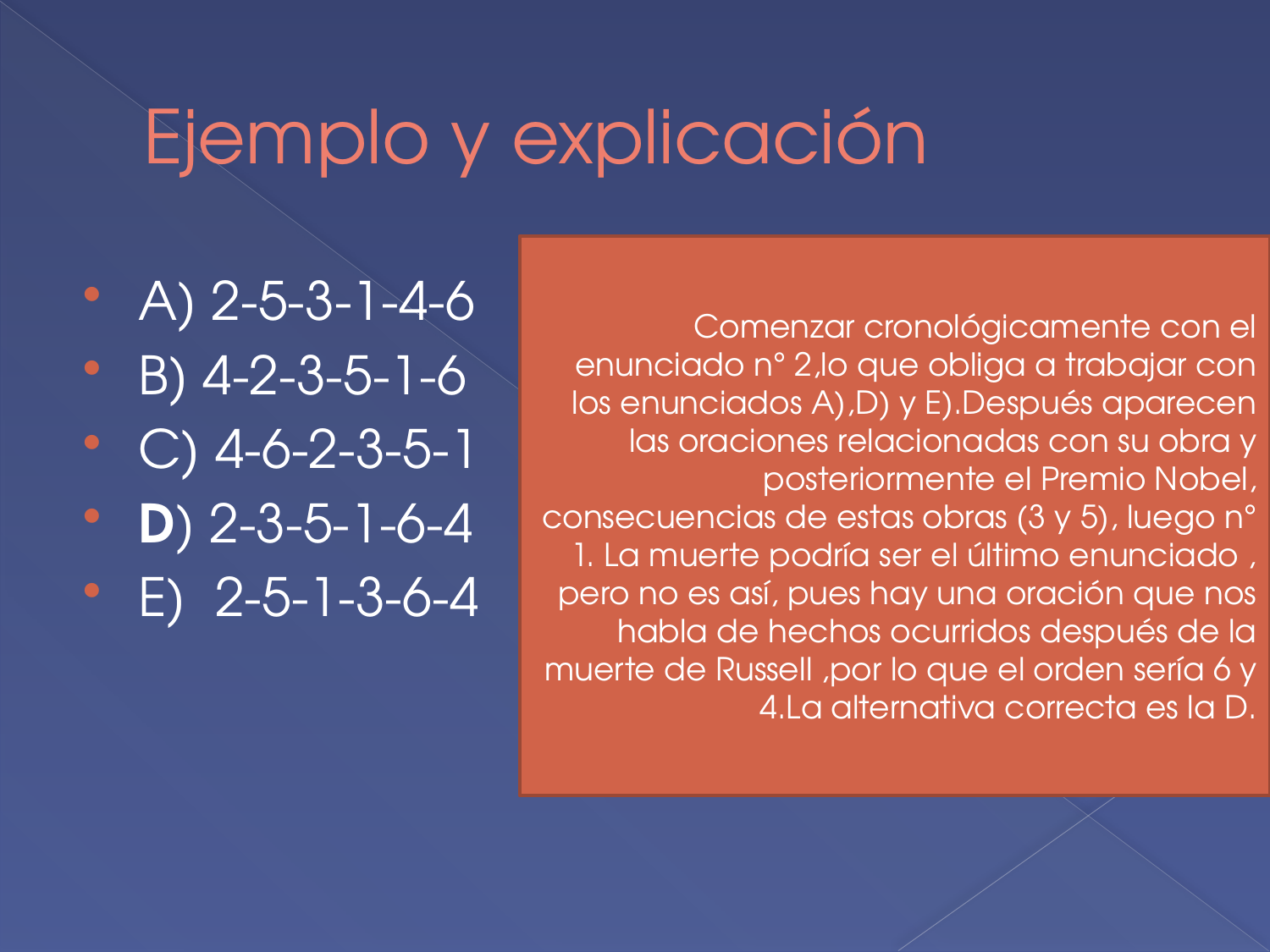

# Ejemplo y explicación
Comenzar cronológicamente con el enunciado n° 2,lo que obliga a trabajar con los enunciados A),D) y E).Después aparecen las oraciones relacionadas con su obra y posteriormente el Premio Nobel, consecuencias de estas obras (3 y 5), luego n° 1. La muerte podría ser el último enunciado , pero no es así, pues hay una oración que nos habla de hechos ocurridos después de la muerte de Russell ,por lo que el orden sería 6 y 4.La alternativa correcta es la D.
A) 2-5-3-1-4-6
B) 4-2-3-5-1-6
C) 4-6-2-3-5-1
D) 2-3-5-1-6-4
E)  2-5-1-3-6-4